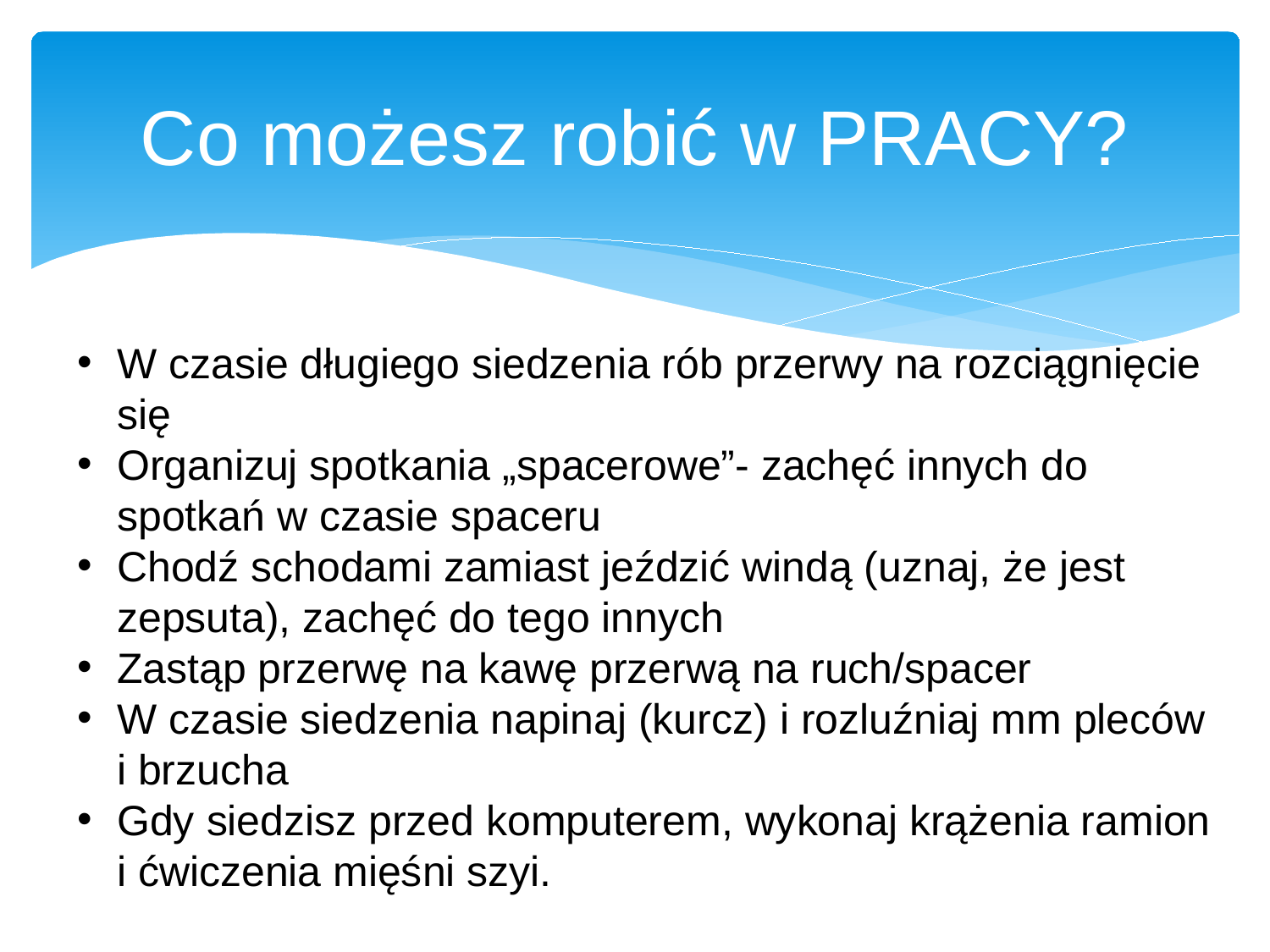

# Co możesz robić w PRACY?
W czasie długiego siedzenia rób przerwy na rozciągnięcie się
Organizuj spotkania „spacerowe”- zachęć innych do spotkań w czasie spaceru
Chodź schodami zamiast jeździć windą (uznaj, że jest zepsuta), zachęć do tego innych
Zastąp przerwę na kawę przerwą na ruch/spacer
W czasie siedzenia napinaj (kurcz) i rozluźniaj mm pleców i brzucha
Gdy siedzisz przed komputerem, wykonaj krążenia ramion i ćwiczenia mięśni szyi.